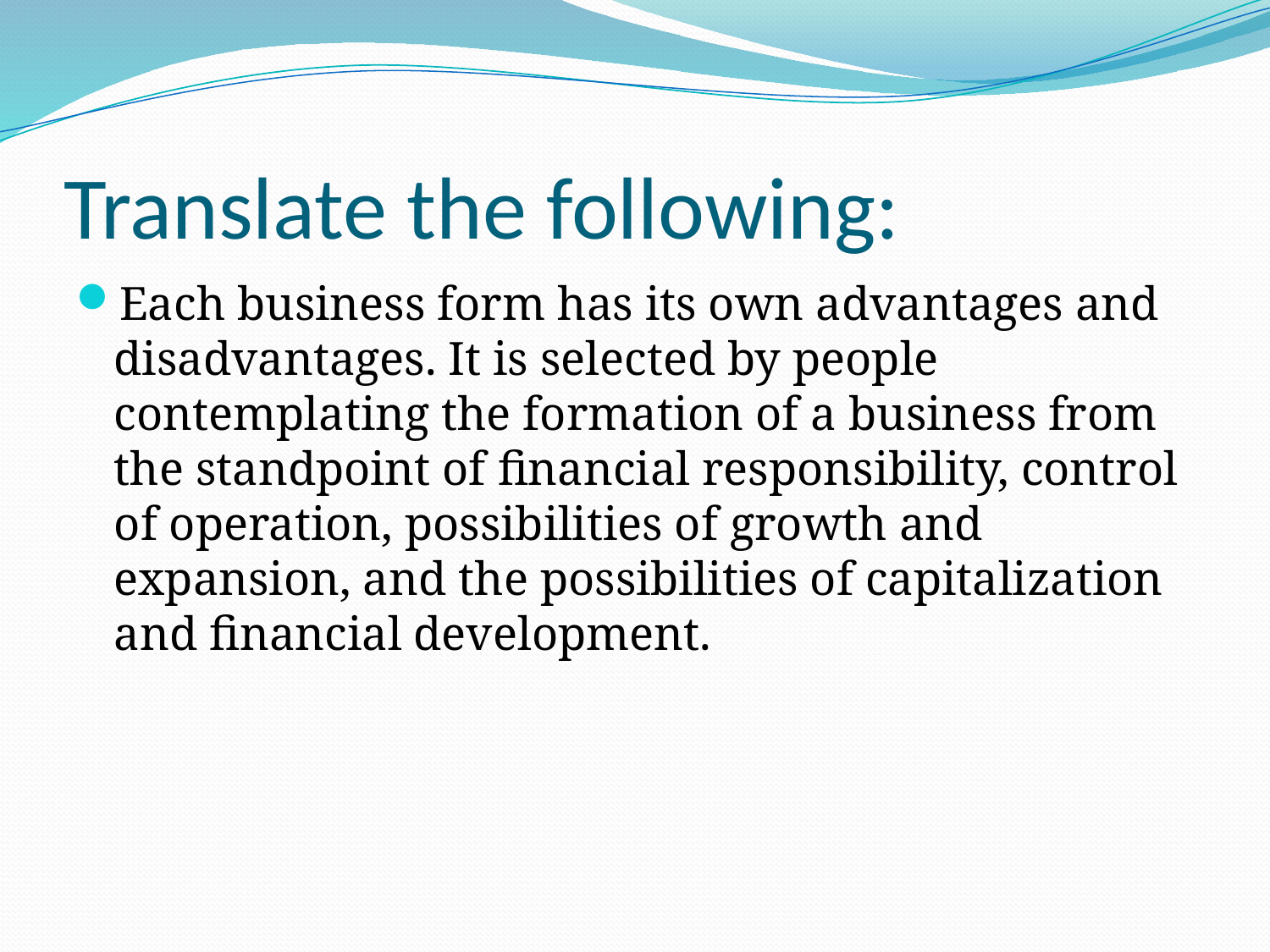

# Translate the following:
Each business form has its own advantages and disadvantages. It is selected by people contemplating the formation of a business from the standpoint of financial responsibility, control of operation, possibilities of growth and expansion, and the possibilities of capitalization and financial development.